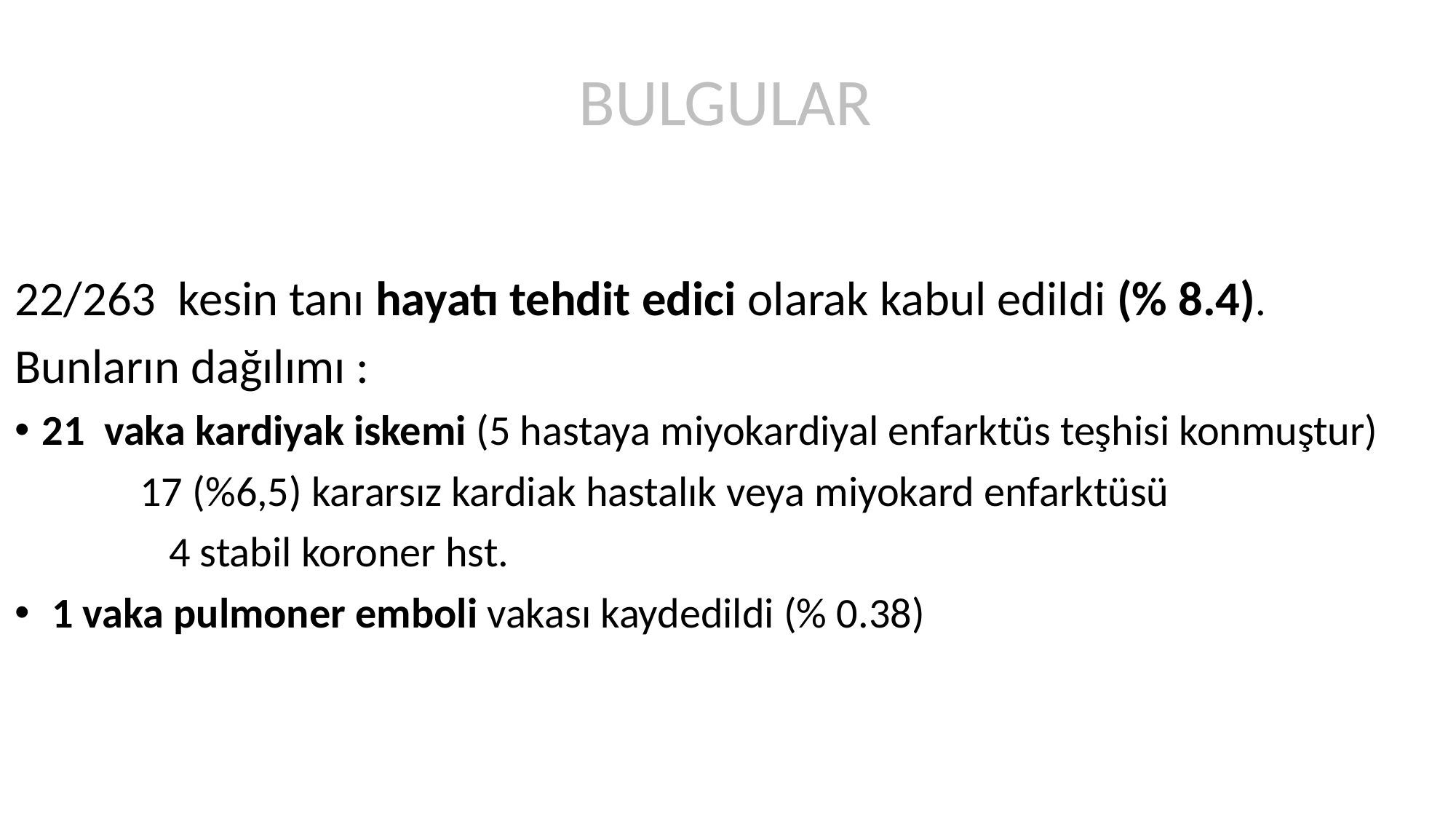

# BULGULAR

22/263  kesin tanı hayatı tehdit edici olarak kabul edildi (% 8.4).
Bunların dağılımı :
21  vaka kardiyak iskemi (5 hastaya miyokardiyal enfarktüs teşhisi konmuştur)
             17 (%6,5) kararsız kardiak hastalık veya miyokard enfarktüsü
                4 stabil koroner hst.
 1 vaka pulmoner emboli vakası kaydedildi (% 0.38)